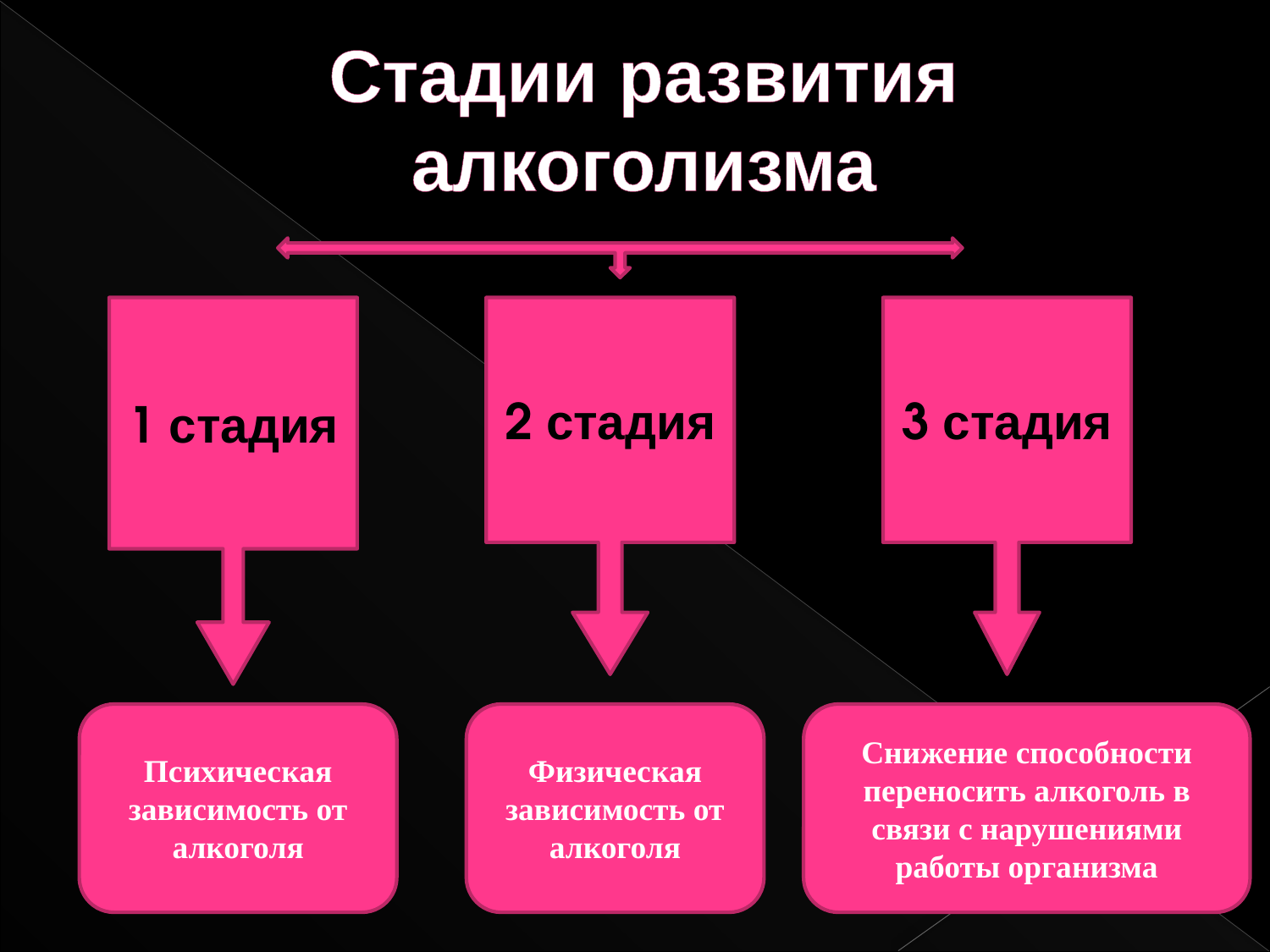

# Стадии развития алкоголизма

1 стадия
2 стадия
3 стадия
Психическая зависимость от алкоголя
Физическая зависимость от алкоголя
Снижение способности переносить алкоголь в связи с нарушениями работы организма